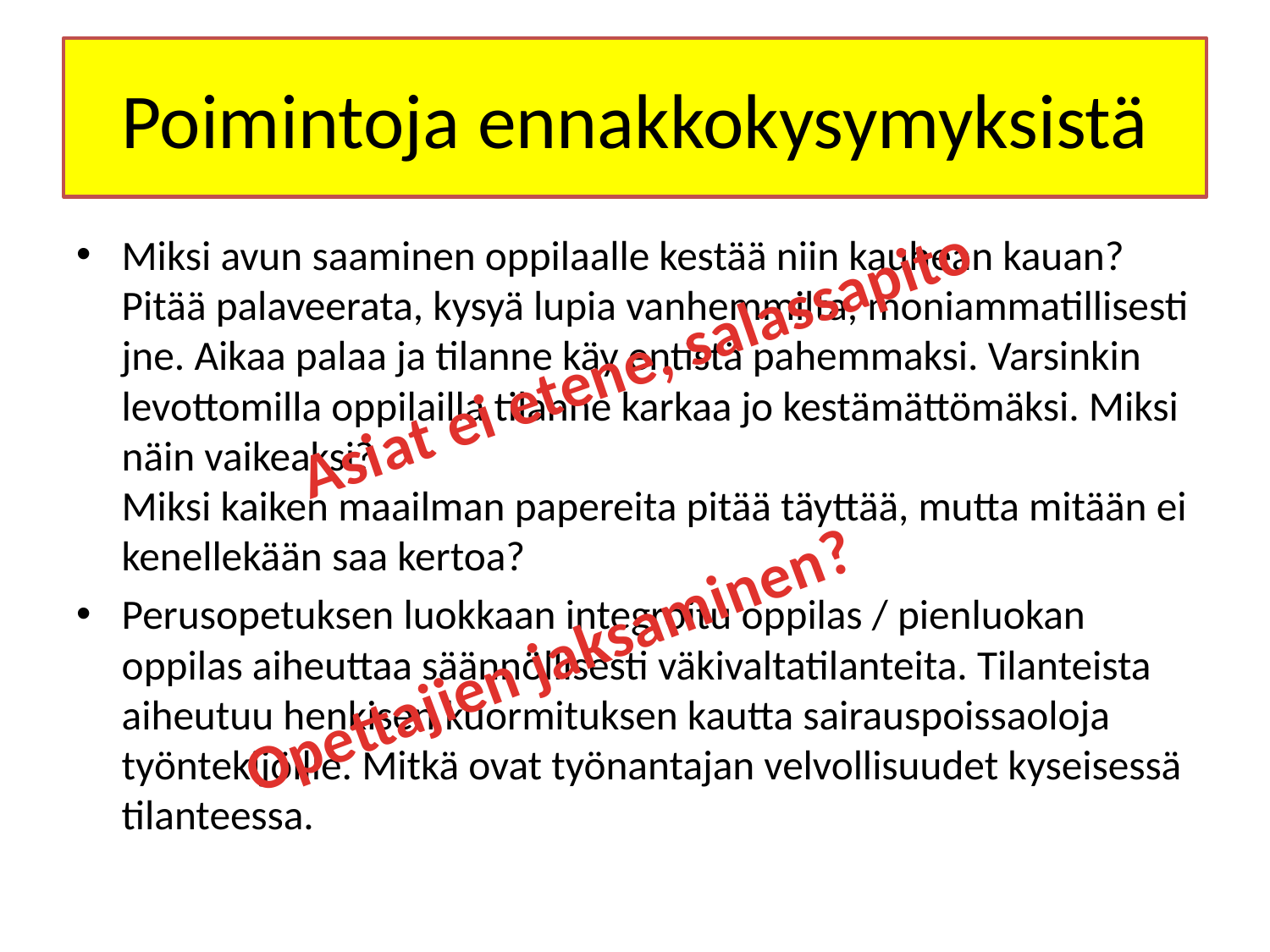

# Poimintoja ennakkokysymyksistä
Miksi avun saaminen oppilaalle kestää niin kauhean kauan? Pitää palaveerata, kysyä lupia vanhemmilta, moniammatillisesti jne. Aikaa palaa ja tilanne käy entistä pahemmaksi. Varsinkin levottomilla oppilailla tilanne karkaa jo kestämättömäksi. Miksi näin vaikeaksi?
Miksi kaiken maailman papereita pitää täyttää, mutta mitään ei kenellekään saa kertoa?
Perusopetuksen luokkaan integroitu oppilas / pienluokan oppilas aiheuttaa säännöllisesti väkivaltatilanteita. Tilanteista aiheutuu henkisen kuormituksen kautta sairauspoissaoloja työntekijöille. Mitkä ovat työnantajan velvollisuudet kyseisessä tilanteessa.

Asiat ei etene, salassapito
Opettajien jaksaminen?